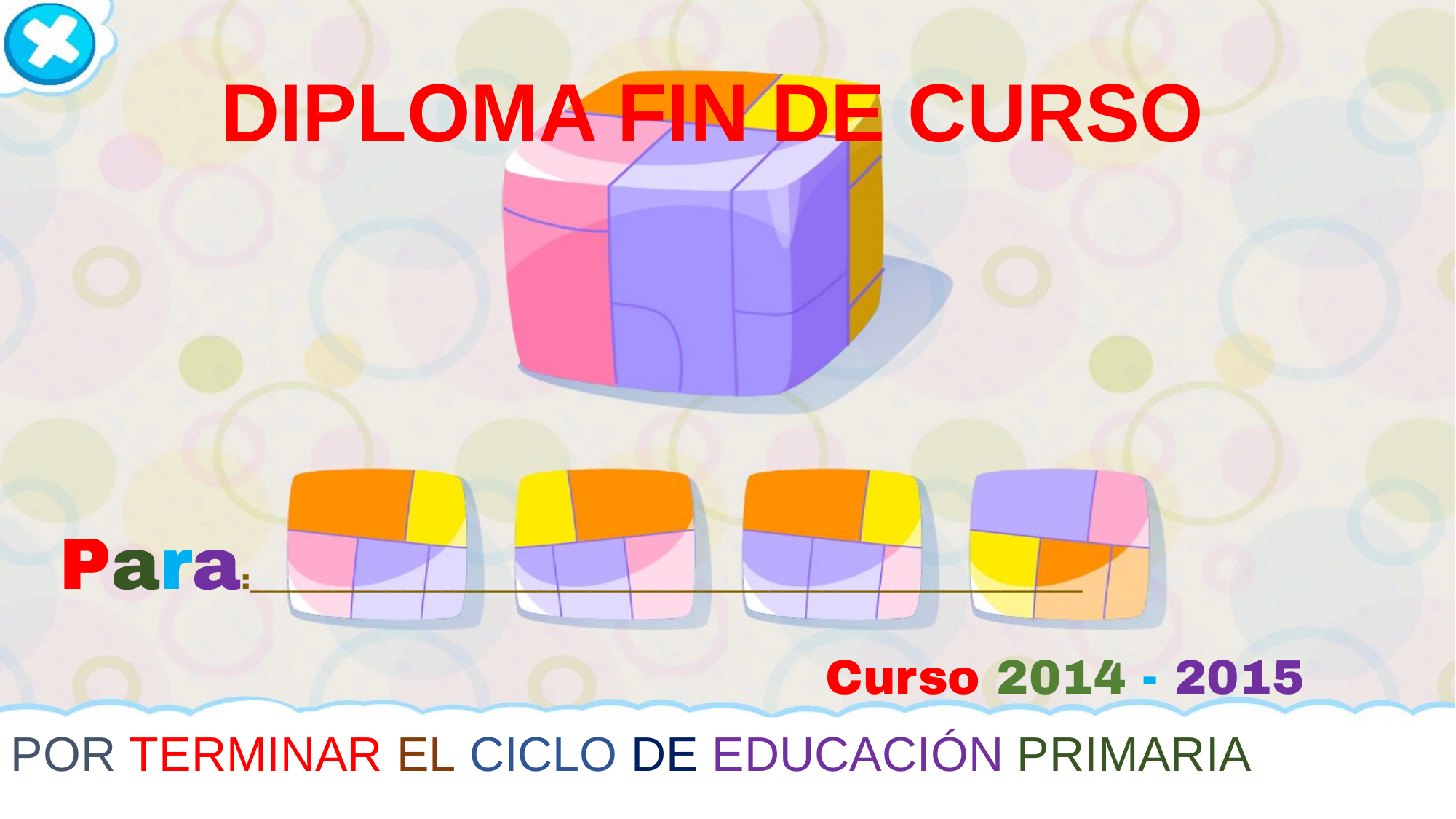

DIPLOMA FIN DE CURSO
Para:_____________________________________________________________
Curso 2014 - 2015
POR TERMINAR EL CICLO DE EDUCACIÓN PRIMARIA